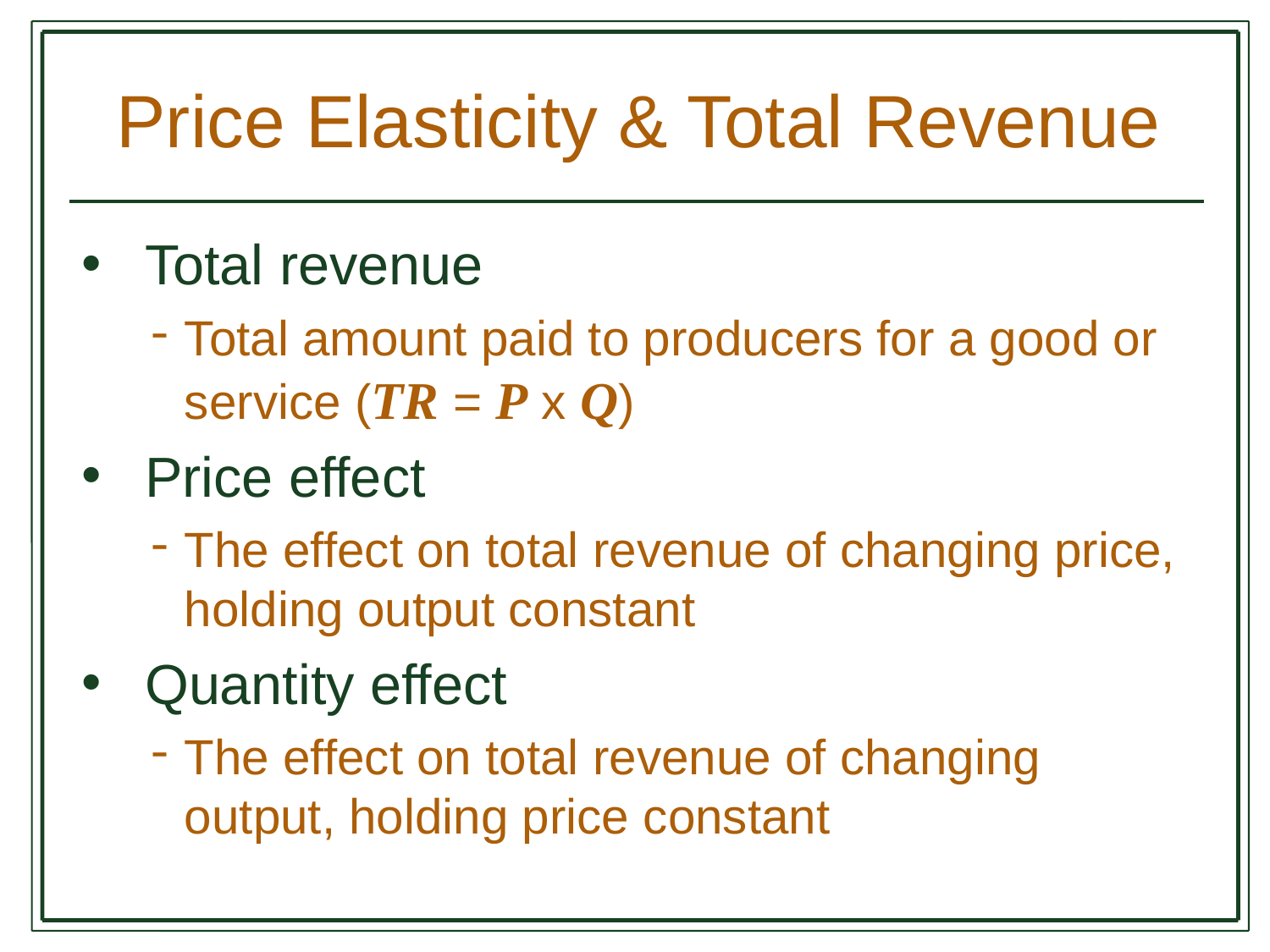

# Price Elasticity & Total Revenue
Total revenue
Total amount paid to producers for a good or service (TR = P x Q)
Price effect
The effect on total revenue of changing price, holding output constant
Quantity effect
The effect on total revenue of changing output, holding price constant